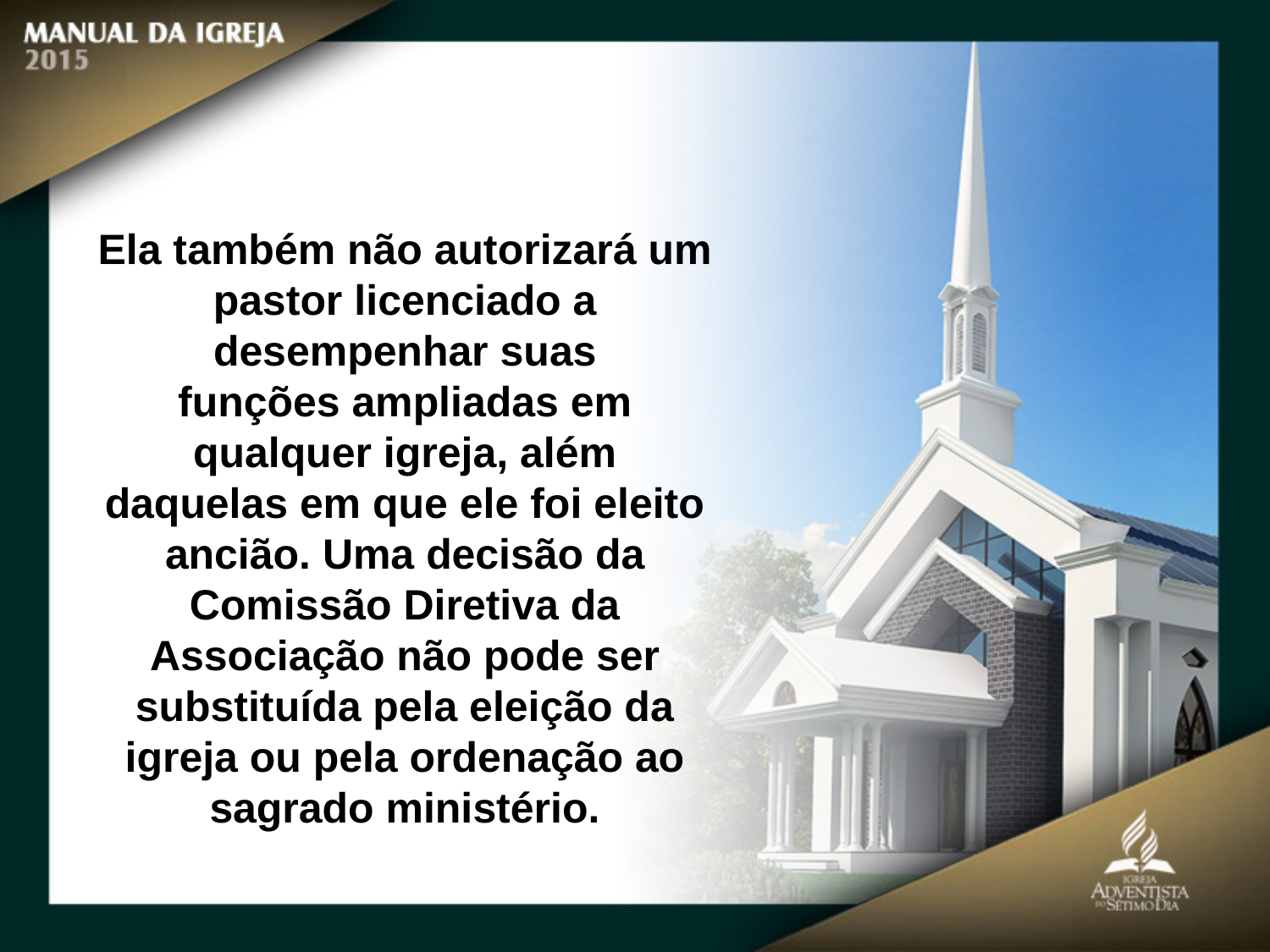

Ela também não autorizará um pastor licenciado a desempenhar suas
funções ampliadas em qualquer igreja, além daquelas em que ele foi eleito ancião. Uma decisão da Comissão Diretiva da Associação não pode ser substituída pela eleição da igreja ou pela ordenação ao sagrado ministério.